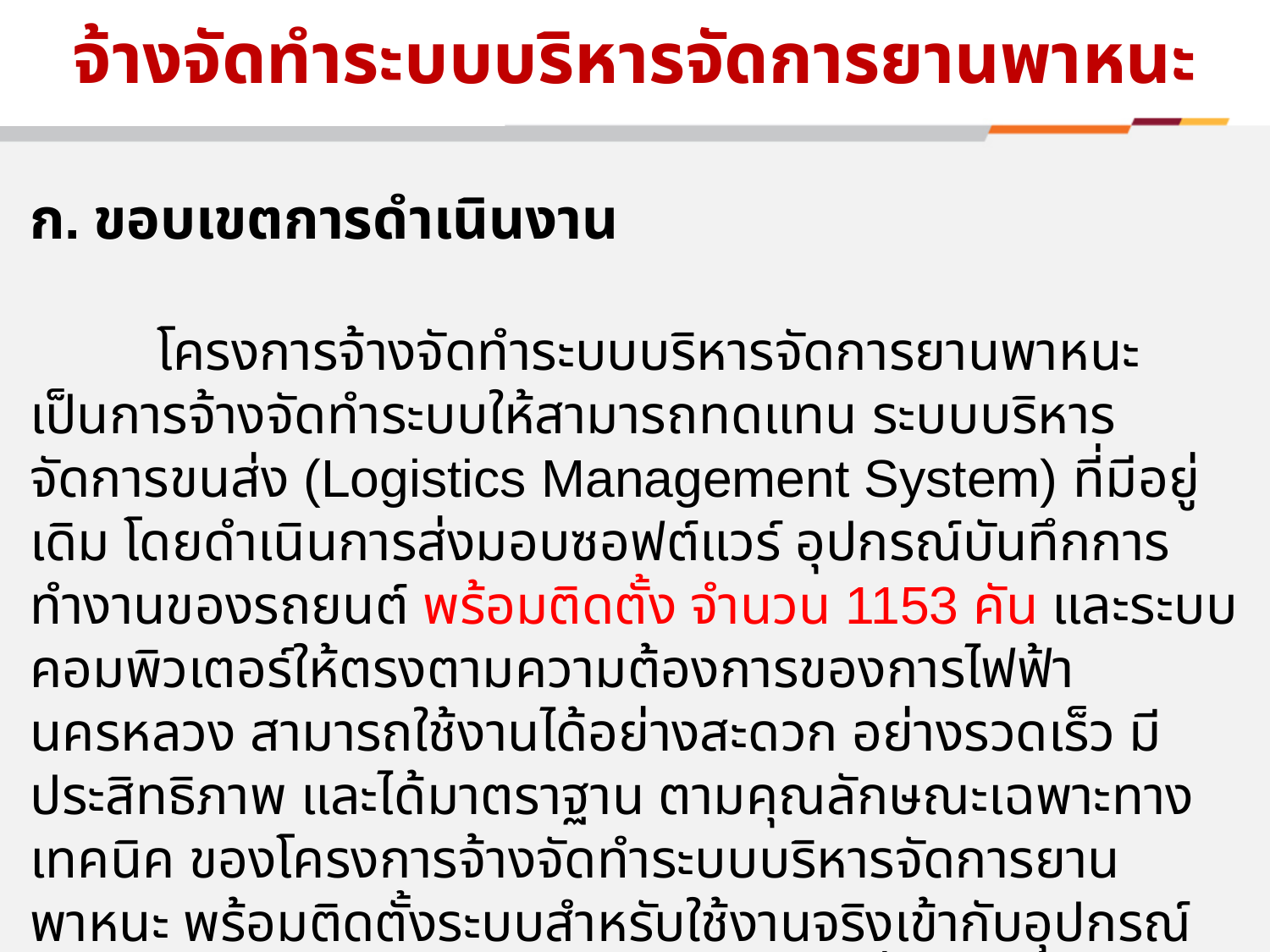

จ้างจัดทำระบบบริหารจัดการยานพาหนะ
ขอบเขตการดำเนินงาน
	โครงการจ้างจัดทำระบบบริหารจัดการยานพาหนะ เป็นการจ้างจัดทำระบบให้สามารถทดแทน ระบบบริหารจัดการขนส่ง (Logistics Management System) ที่มีอยู่เดิม โดยดำเนินการส่งมอบซอฟต์แวร์ อุปกรณ์บันทึกการทำงานของรถยนต์ พร้อมติดตั้ง จำนวน 1153 คัน และระบบคอมพิวเตอร์ให้ตรงตามความต้องการของการไฟฟ้านครหลวง สามารถใช้งานได้อย่างสะดวก อย่างรวดเร็ว มีประสิทธิภาพ และได้มาตราฐาน ตามคุณลักษณะเฉพาะทางเทคนิค ของโครงการจ้างจัดทำระบบบริหารจัดการยานพาหนะ พร้อมติดตั้งระบบสำหรับใช้งานจริงเข้ากับอุปกรณ์คอมพิวเตอร์ ระบบฐานข้อมูลและอุปกรณ์สื่อสาร ที่การไฟฟ้านครหลวงจัดเตรียมให้ ทำแผนงานโครงการ โดยละเอียดก่อนดำเนินการส่งมอบและติดตั้ง พร้อมทดสอบการใช้งานจริงได้อย่างถูกต้อง